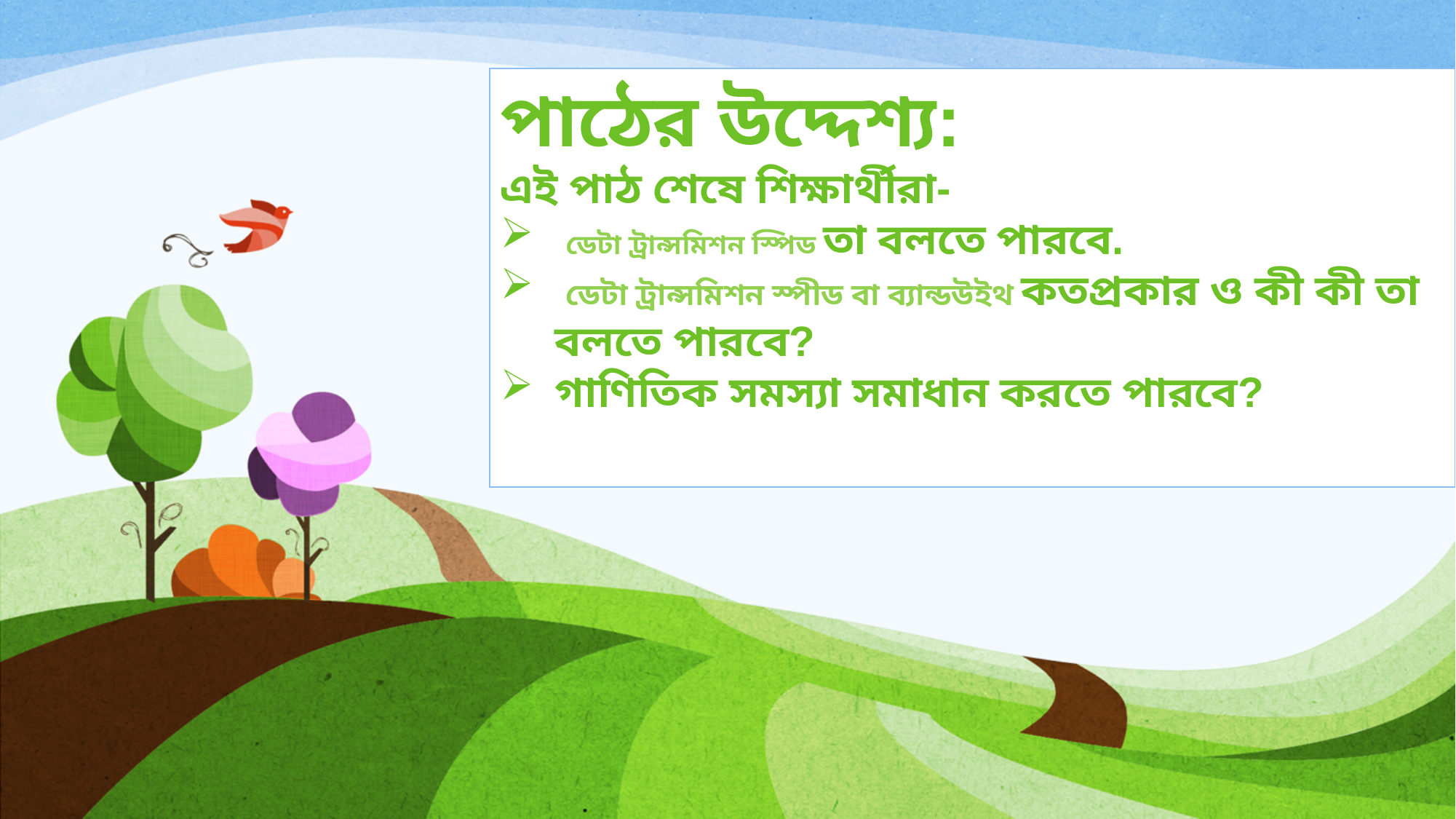

পাঠের উদ্দেশ্য:
এই পাঠ শেষে শিক্ষার্থীরা-
 ডেটা ট্রান্সমিশন স্পিড তা বলতে পারবে.
 ডেটা ট্রান্সমিশন স্পীড বা ব্যান্ডউইথ কতপ্রকার ও কী কী তা বলতে পারবে?
গাণিতিক সমস্যা সমাধান করতে পারবে?